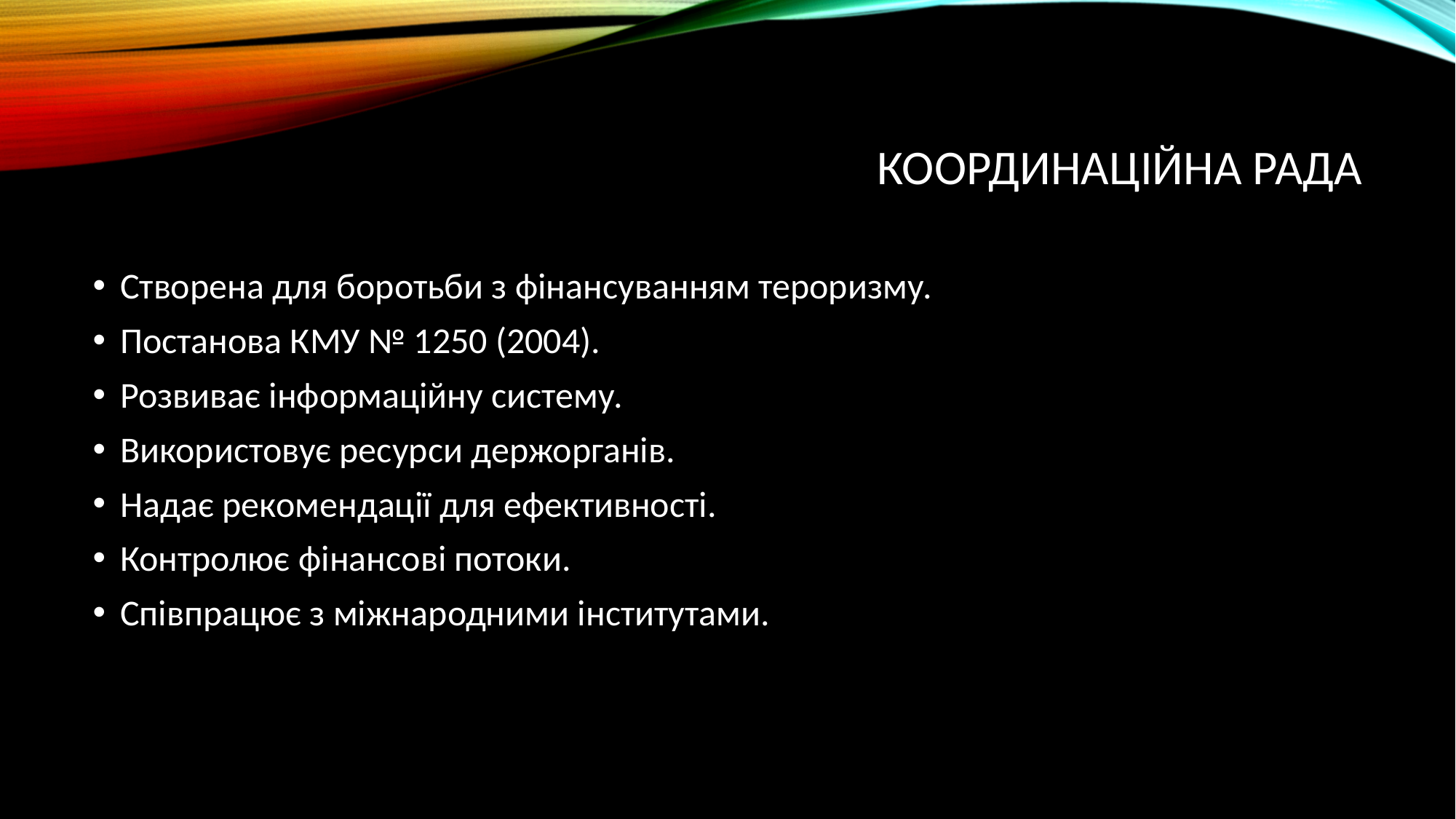

# Координаційна рада
Створена для боротьби з фінансуванням тероризму.
Постанова КМУ № 1250 (2004).
Розвиває інформаційну систему.
Використовує ресурси держорганів.
Надає рекомендації для ефективності.
Контролює фінансові потоки.
Співпрацює з міжнародними інститутами.